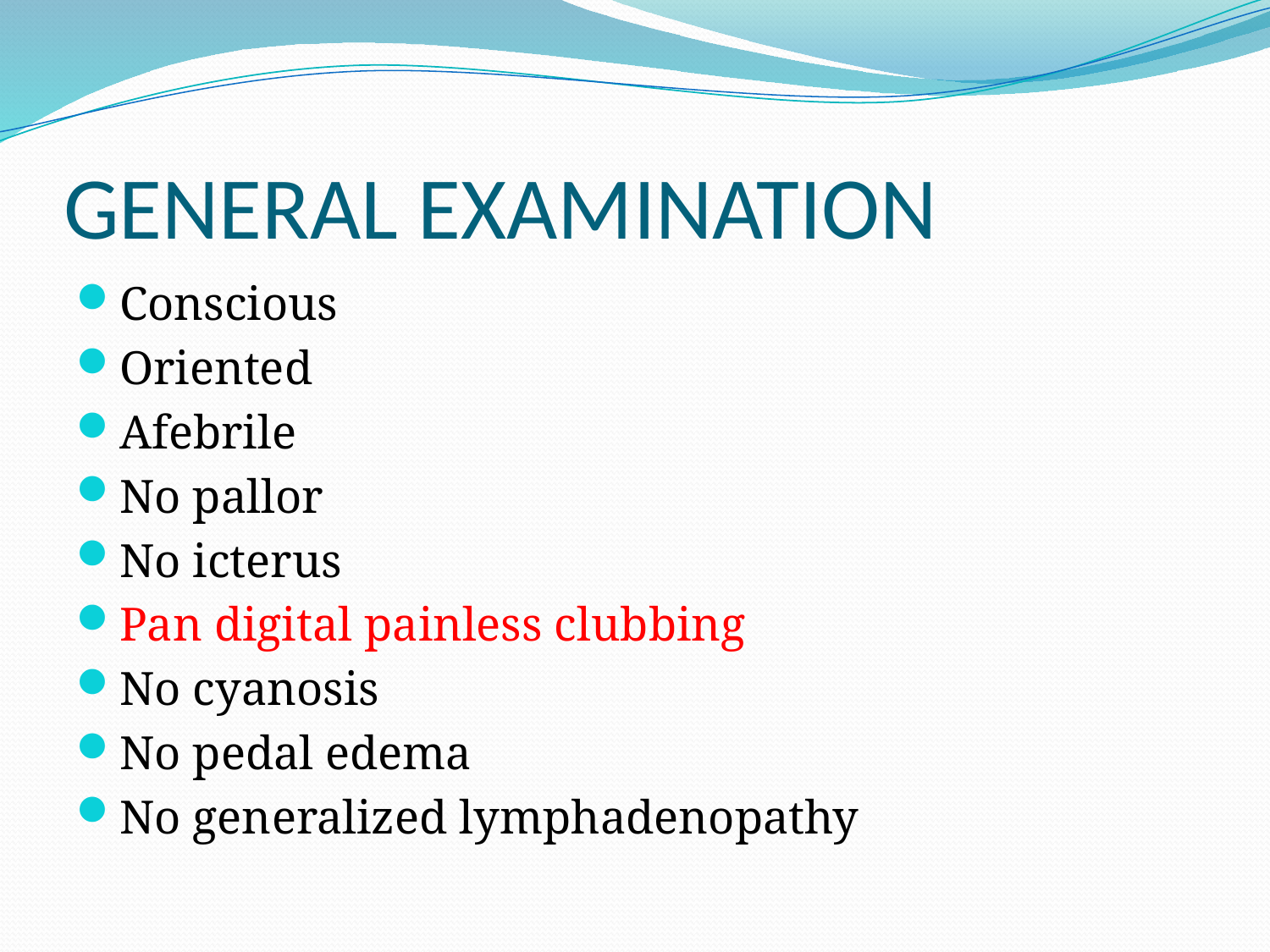

# GENERAL EXAMINATION
Conscious
Oriented
Afebrile
No pallor
No icterus
Pan digital painless clubbing
No cyanosis
No pedal edema
No generalized lymphadenopathy